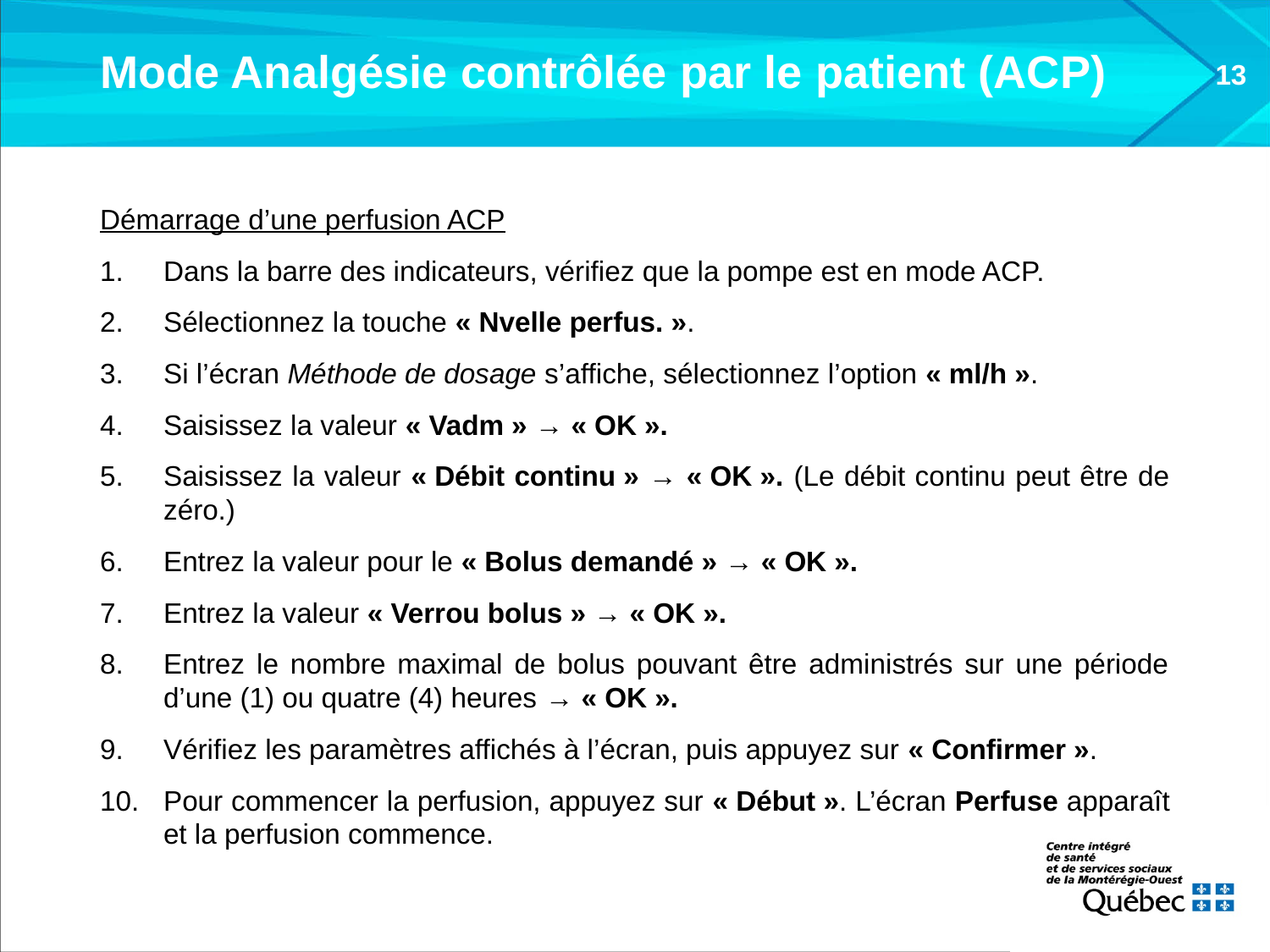

# Mode Analgésie contrôlée par le patient (ACP)
13
Démarrage d’une perfusion ACP
Dans la barre des indicateurs, vérifiez que la pompe est en mode ACP.
Sélectionnez la touche « Nvelle perfus. ».
Si l’écran Méthode de dosage s’affiche, sélectionnez l’option « ml/h ».
Saisissez la valeur « Vadm » → « OK ».
Saisissez la valeur « Débit continu » → « OK ». (Le débit continu peut être de zéro.)
Entrez la valeur pour le « Bolus demandé » → « OK ».
Entrez la valeur « Verrou bolus » → « OK ».
Entrez le nombre maximal de bolus pouvant être administrés sur une période d’une (1) ou quatre (4) heures → « OK ».
Vérifiez les paramètres affichés à l’écran, puis appuyez sur « Confirmer ».
Pour commencer la perfusion, appuyez sur « Début ». L’écran Perfuse apparaît et la perfusion commence.